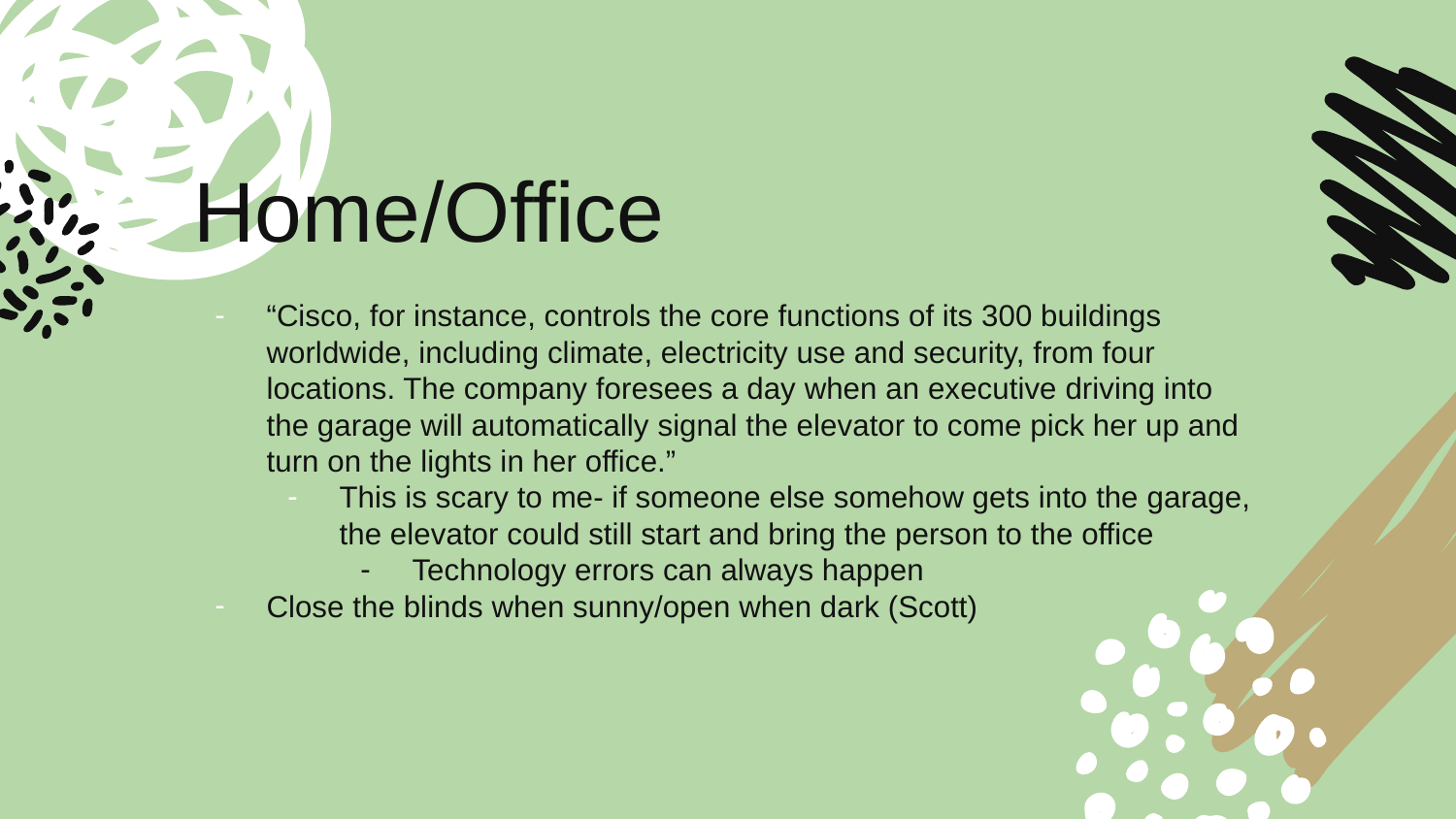

# Home/Office
“Cisco, for instance, controls the core functions of its 300 buildings worldwide, including climate, electricity use and security, from four locations. The company foresees a day when an executive driving into the garage will automatically signal the elevator to come pick her up and turn on the lights in her office.”
This is scary to me- if someone else somehow gets into the garage, the elevator could still start and bring the person to the office
Technology errors can always happen
Close the blinds when sunny/open when dark (Scott)